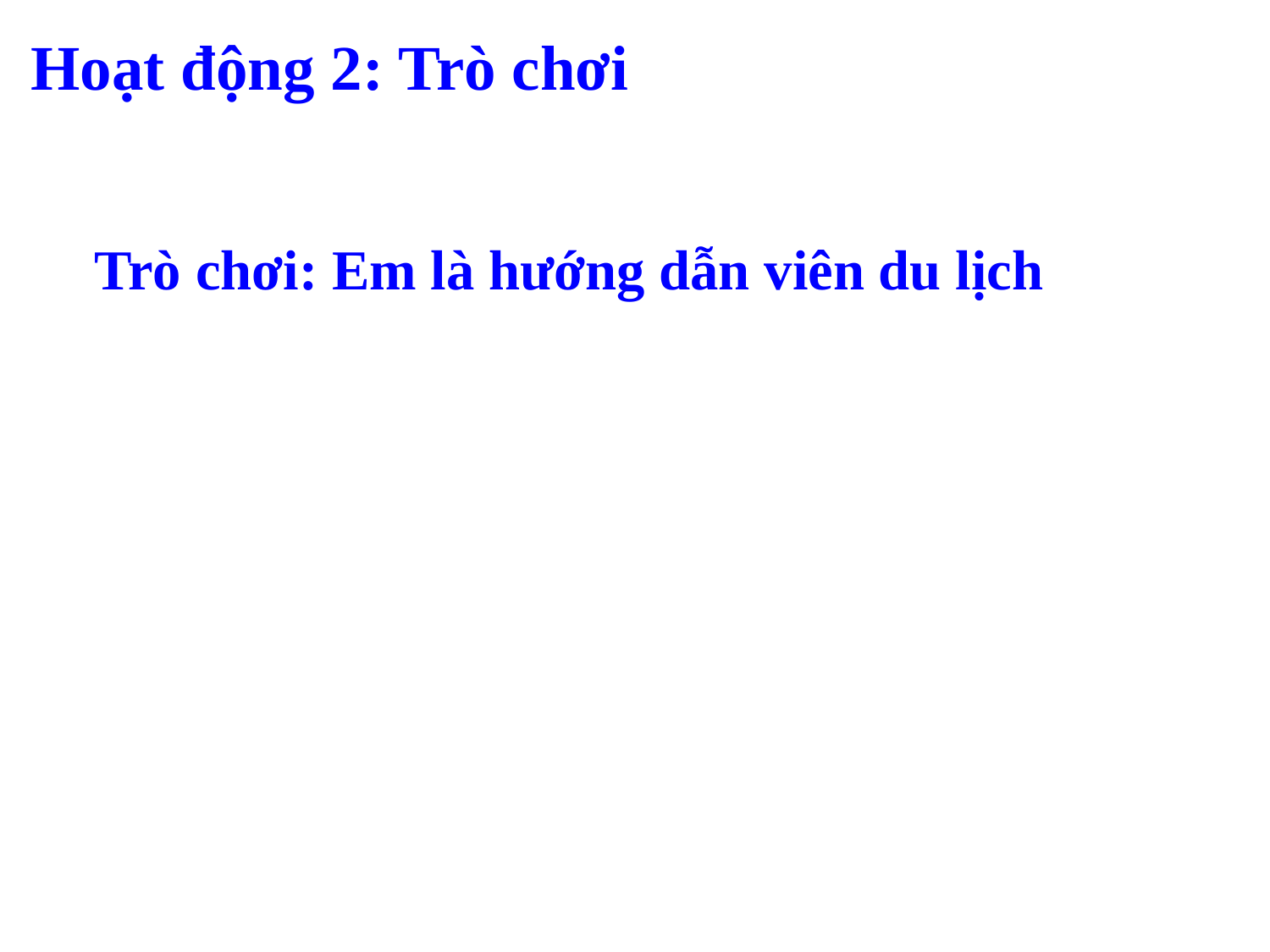

Hoạt động 2: Trò chơi
Trò chơi: Em là hướng dẫn viên du lịch